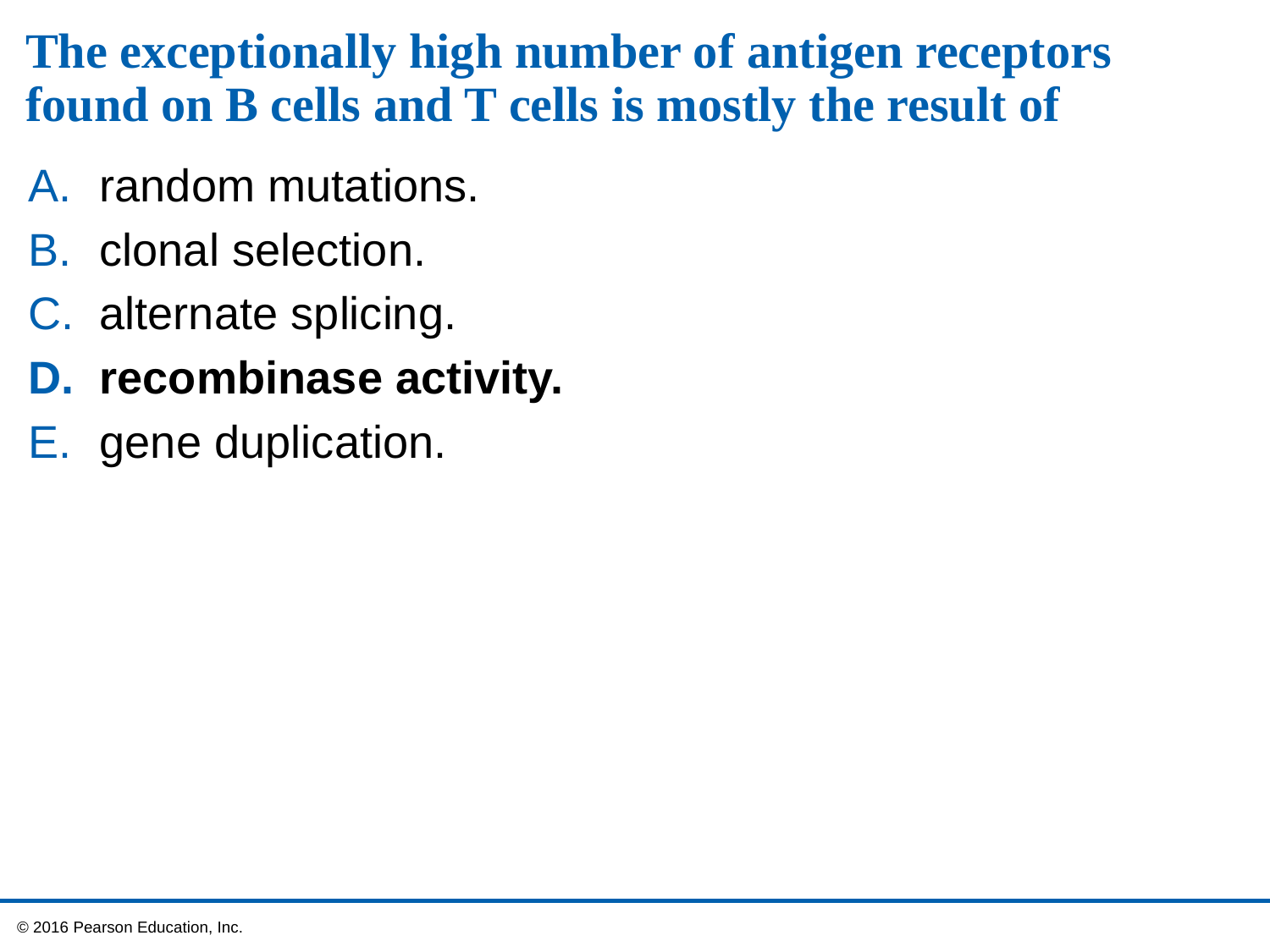

# The exceptionally high number of antigen receptors found on B cells and T cells is mostly the result of
random mutations.
clonal selection.
alternate splicing.
recombinase activity.
gene duplication.

 © 2016 Pearson Education, Inc.